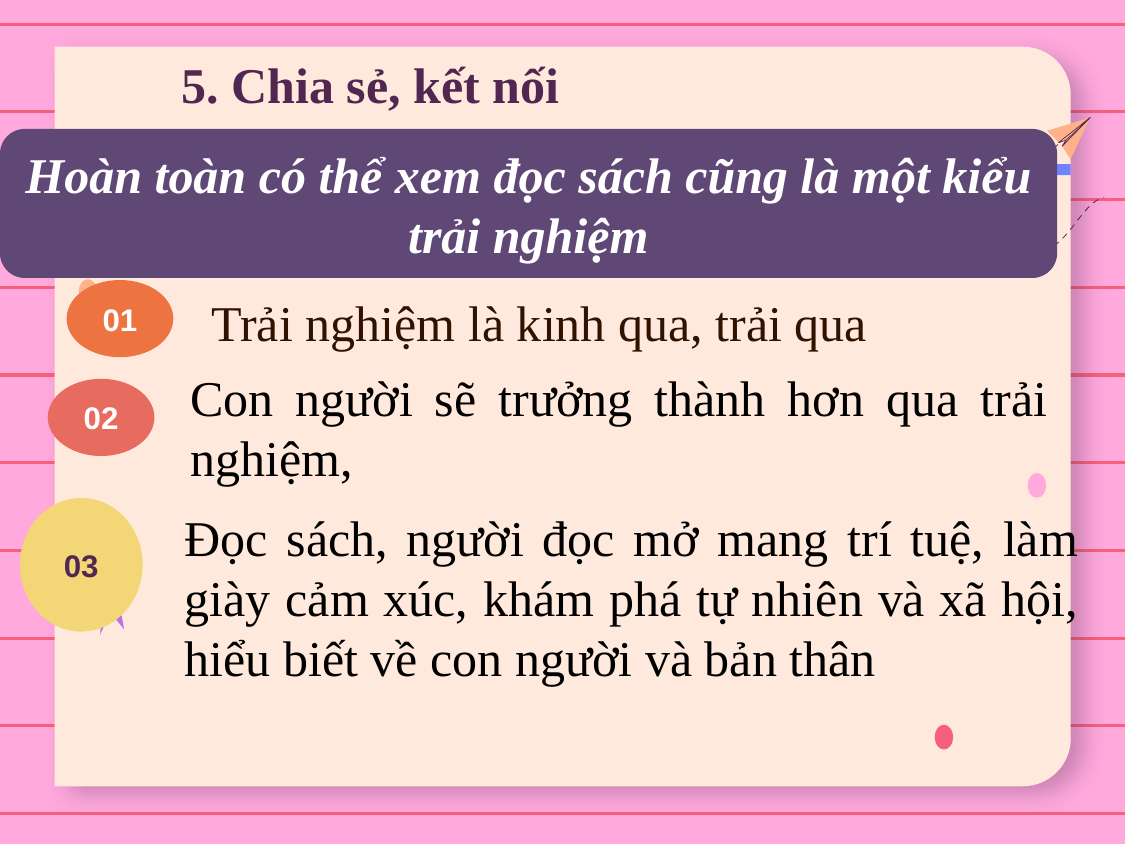

# 5. Chia sẻ, kết nối

Hoàn toàn có thể xem đọc sách cũng là một kiểu trải nghiệm
01
Trải nghiệm là kinh qua, trải qua
02
Con người sẽ trưởng thành hơn qua trải nghiệm,
03
Đọc sách, người đọc mở mang trí tuệ, làm giày cảm xúc, khám phá tự nhiên và xã hội, hiểu biết về con người và bản thân